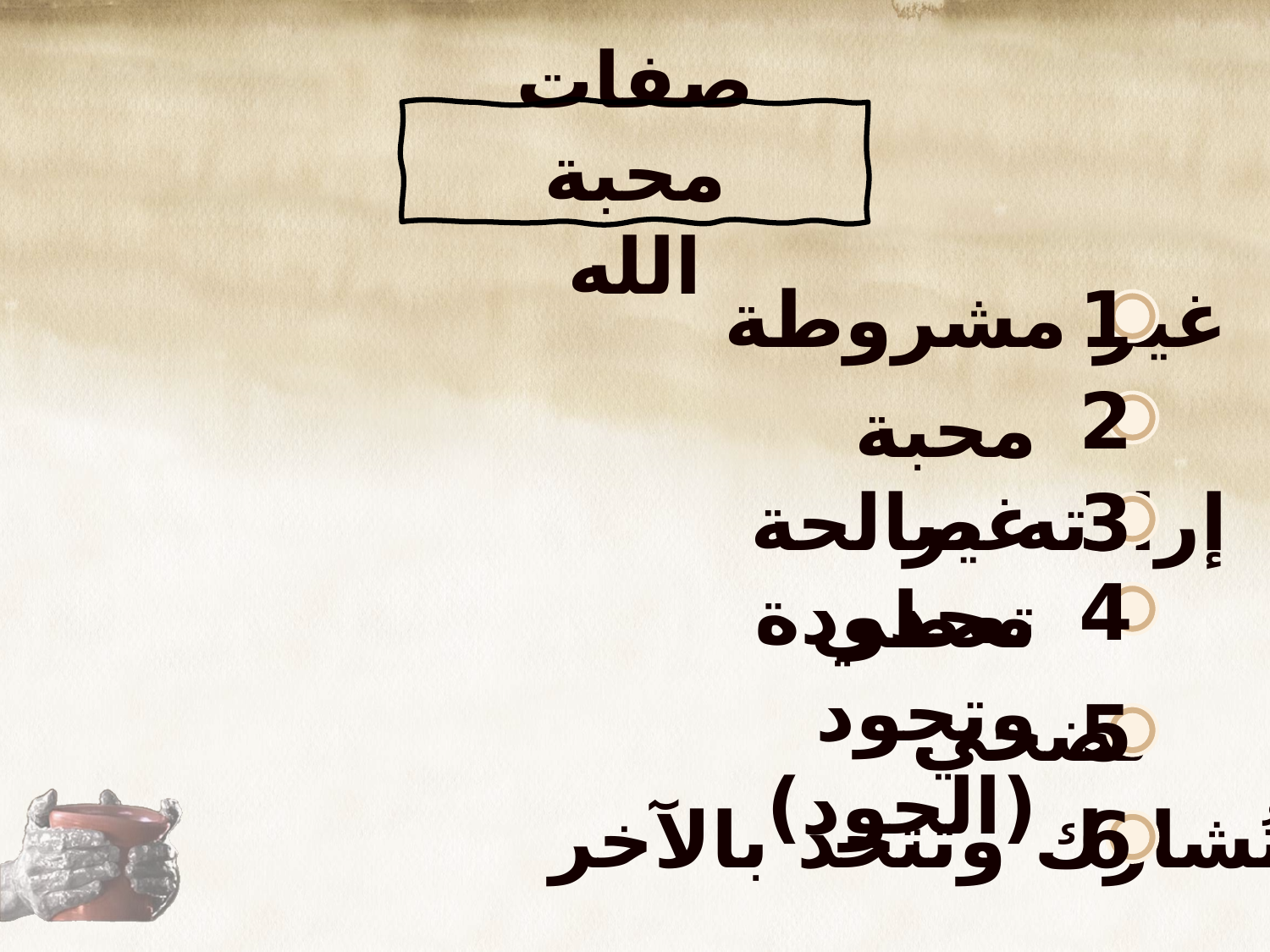

صفات محبة الله
غير مشروطة

1
محبة غير محدودة

2
إرادته صالحة

3
تعطي وتجود (الجود)

4
تضحي

5
تُشارك وتتحد بالآخر

6